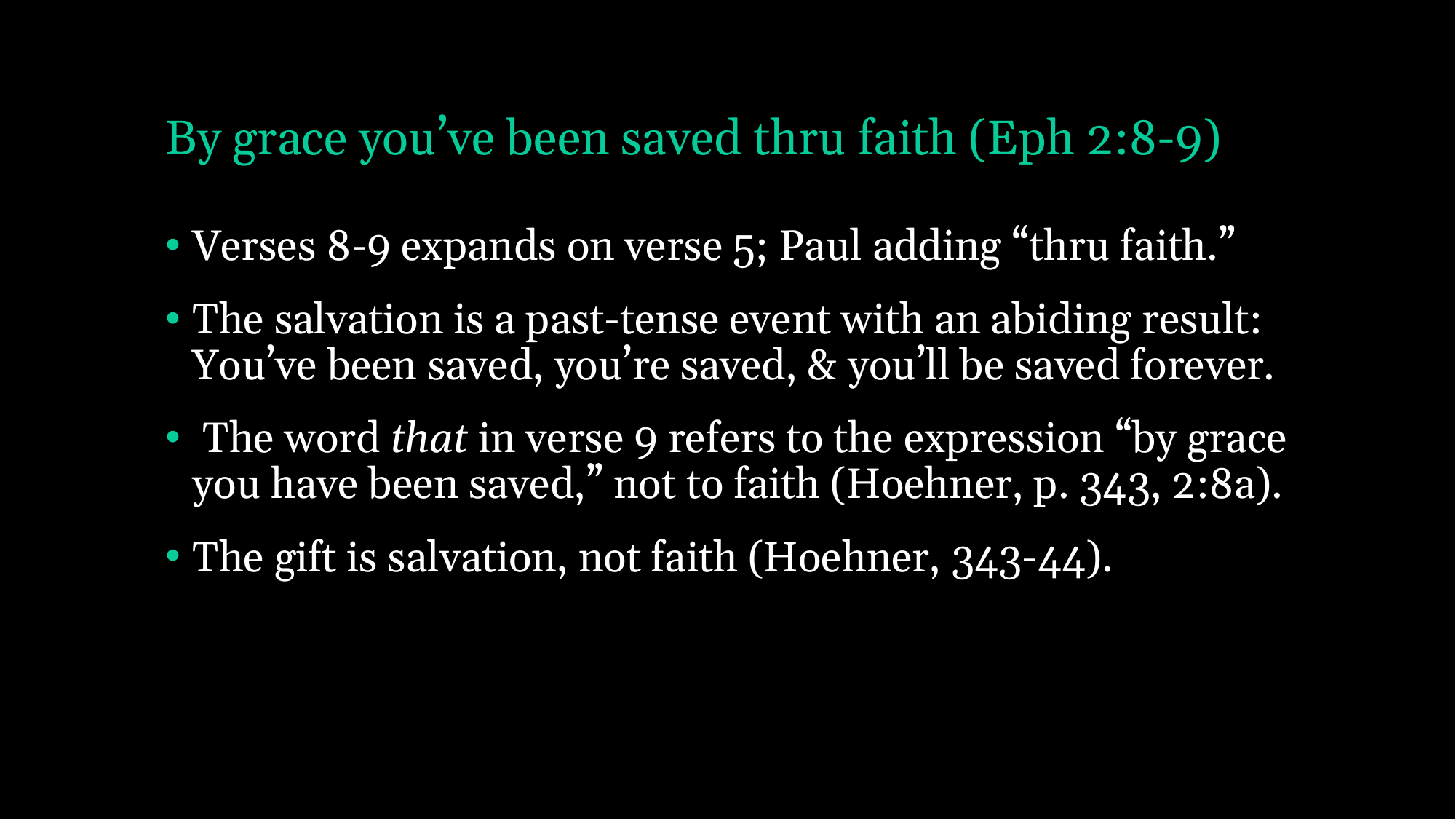

# By grace you’ve been saved thru faith (Eph 2:8-9)
Verses 8-9 expands on verse 5; Paul adding “thru faith.”
The salvation is a past-tense event with an abiding result: You’ve been saved, you’re saved, & you’ll be saved forever.
 The word that in verse 9 refers to the expression “by grace you have been saved,” not to faith (Hoehner, p. 343, 2:8a).
The gift is salvation, not faith (Hoehner, 343-44).